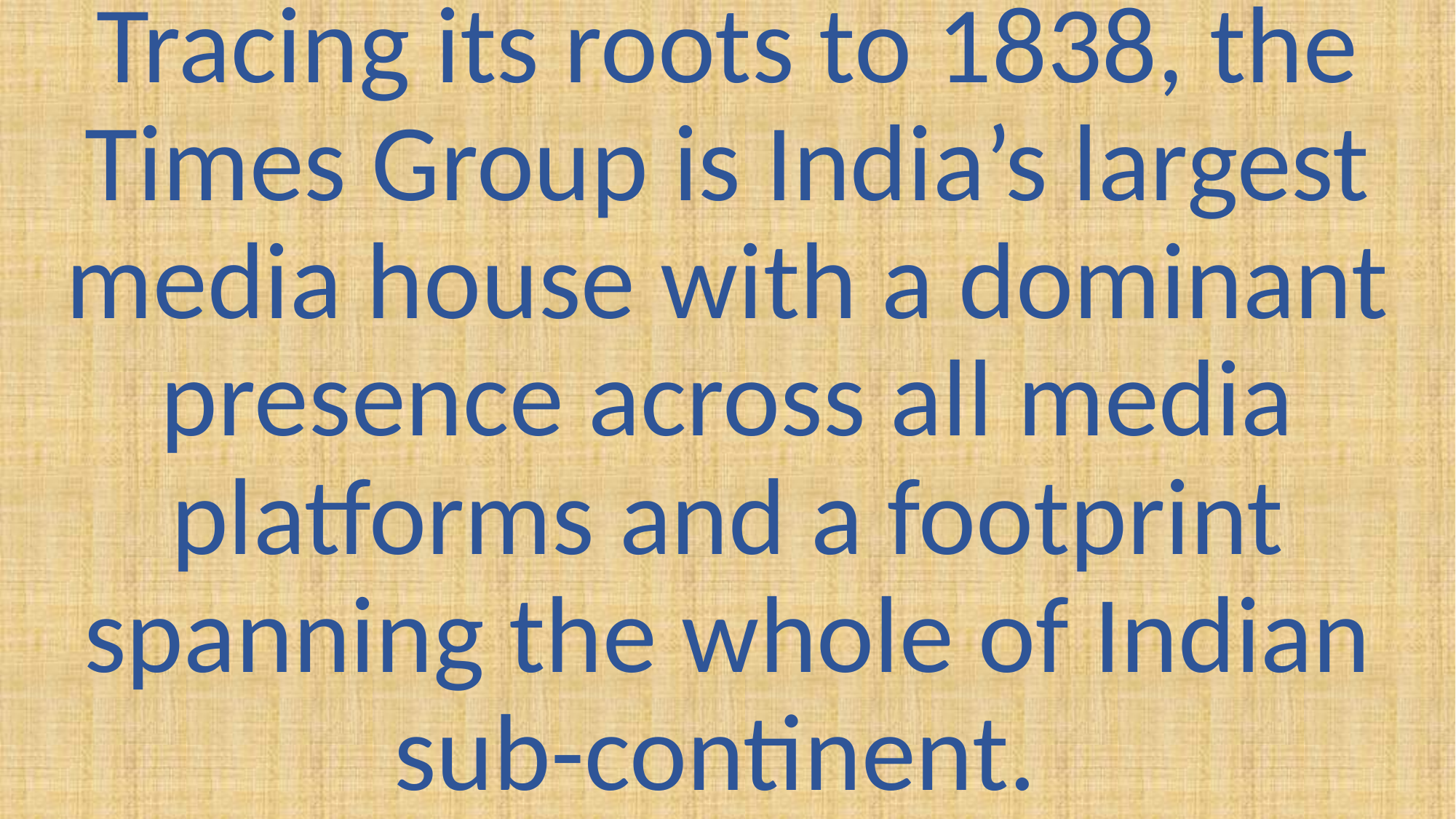

# Tracing its roots to 1838, the Times Group is India’s largest media house with a dominant presence across all media platforms and a footprint spanning the whole of Indian sub-continent.